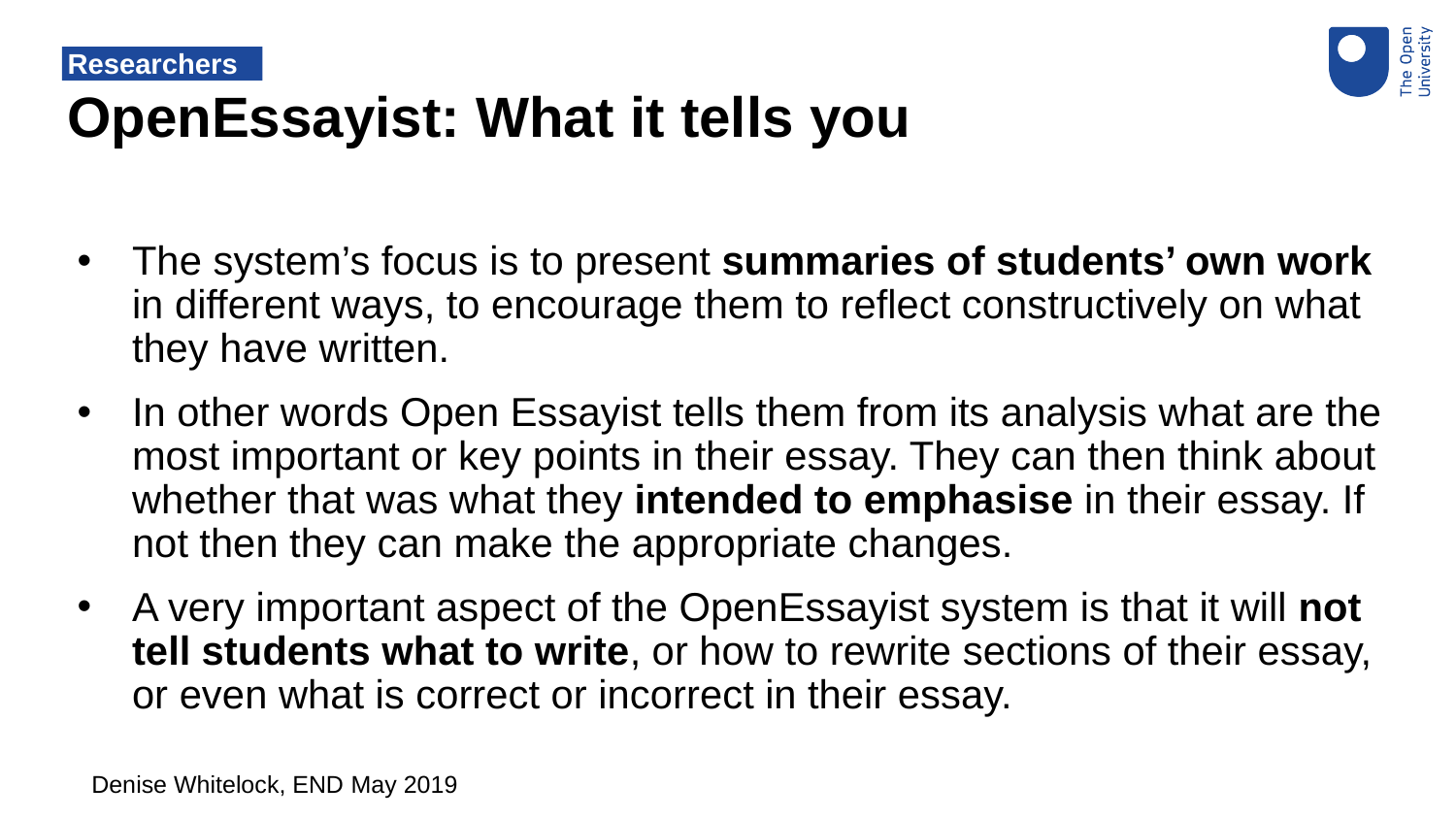

# Researchers
OpenEssayist: What it tells you

The system’s focus is to present summaries of students’ own work in different ways, to encourage them to reflect constructively on what they have written.
In other words Open Essayist tells them from its analysis what are the most important or key points in their essay. They can then think about whether that was what they intended to emphasise in their essay. If not then they can make the appropriate changes.
A very important aspect of the OpenEssayist system is that it will not tell students what to write, or how to rewrite sections of their essay, or even what is correct or incorrect in their essay.

Denise Whitelock, END May 2019